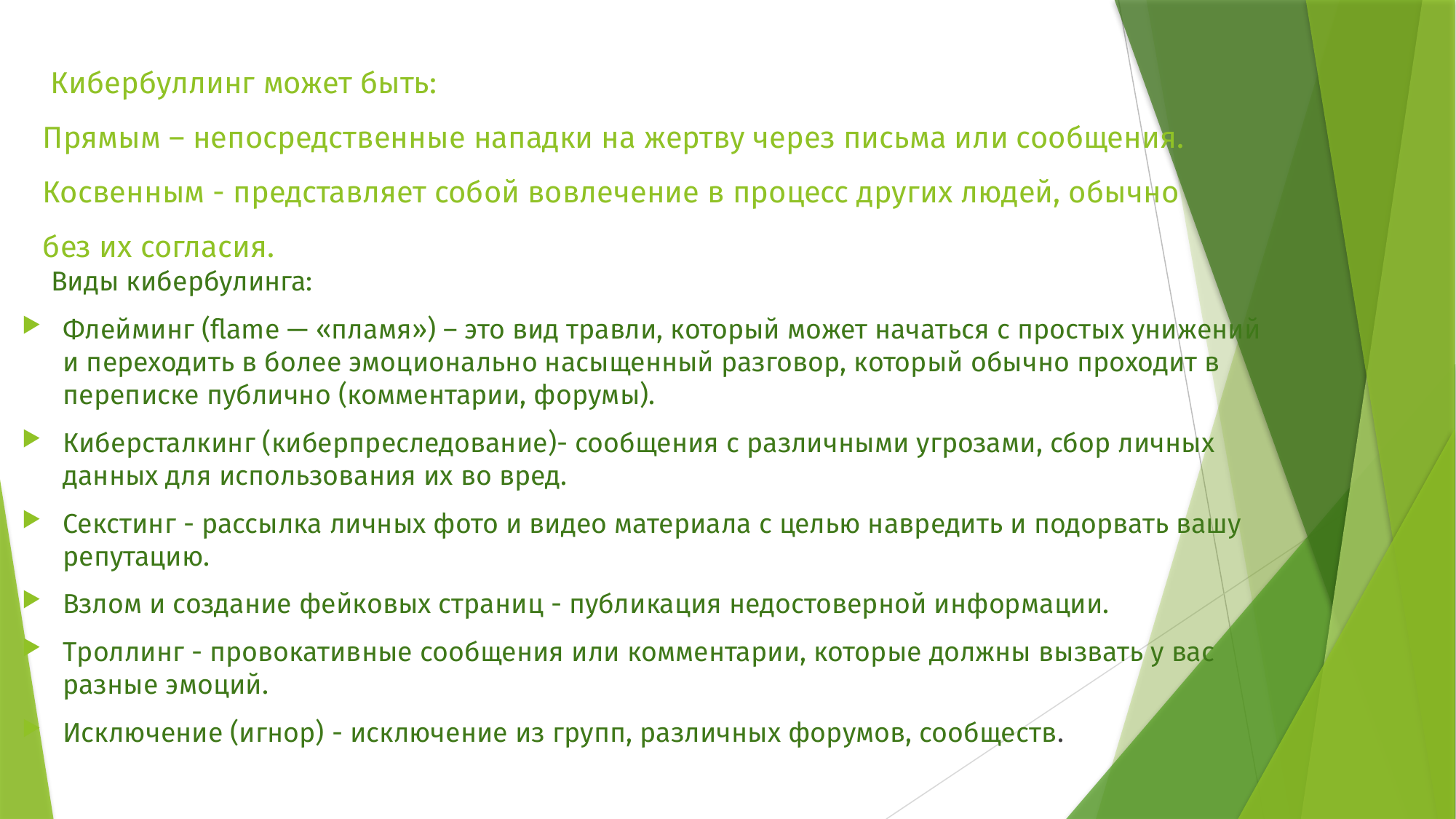

# Кибербуллинг может быть: Прямым – непосредственные нападки на жертву через письма или сообщения. Косвенным - представляет собой вовлечение в процесс других людей, обычно без их согласия.
    Виды кибербулинга:
Флейминг (flame — «пламя») – это вид травли, который может начаться с простых унижений и переходить в более эмоционально насыщенный разговор, который обычно проходит в переписке публично (комментарии, форумы).
Киберсталкинг (киберпреследование)- сообщения с различными угрозами, сбор личных данных для использования их во вред.
Секстинг - рассылка личных фото и видео материала с целью навредить и подорвать вашу репутацию.
Взлом и создание фейковых страниц - публикация недостоверной информации.
Троллинг - провокативные сообщения или комментарии, которые должны вызвать у вас разные эмоций.
Исключение (игнор) - исключение из групп, различных форумов, сообществ.